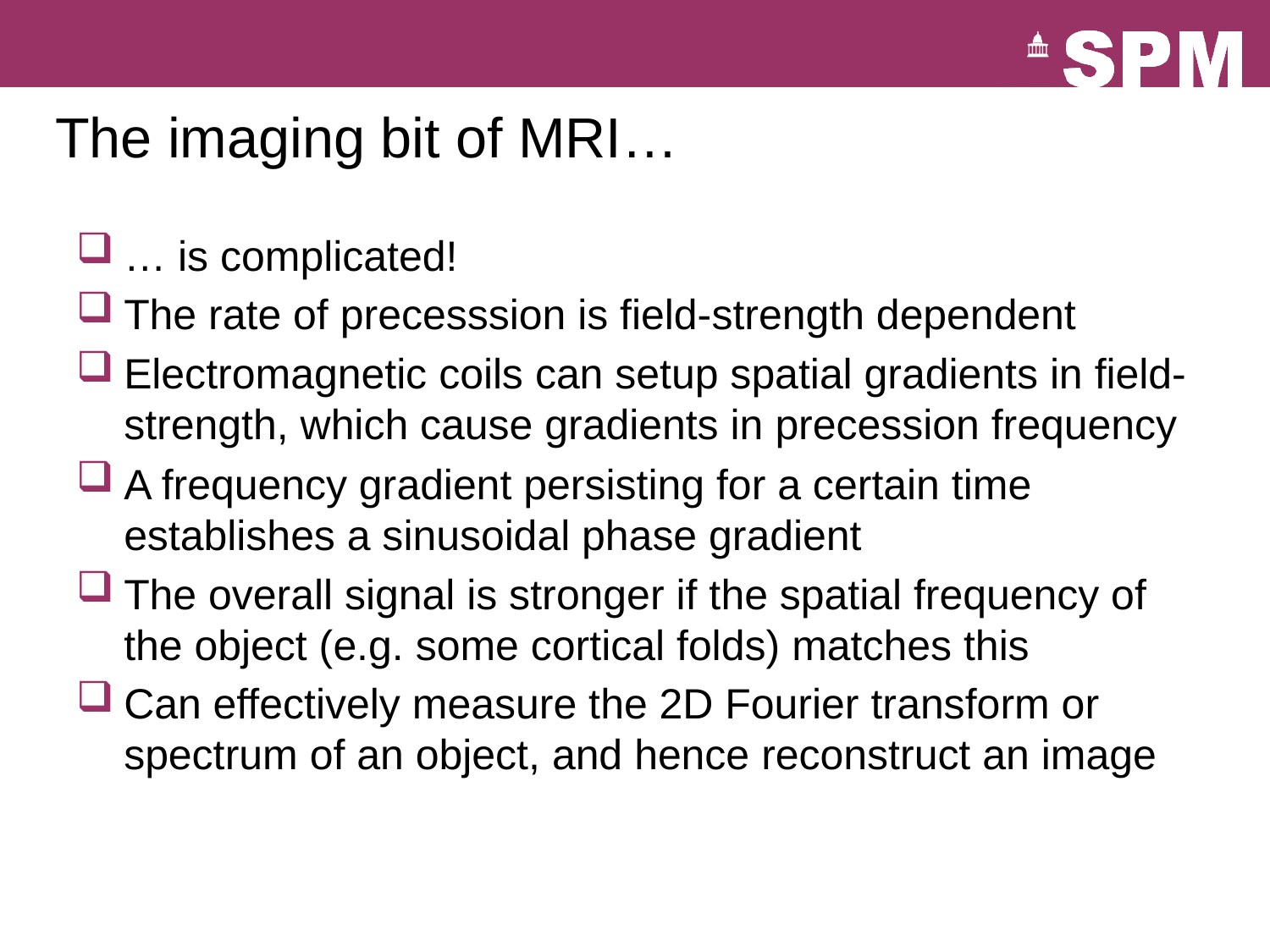

# The imaging bit of MRI…
… is complicated!
The rate of precesssion is field-strength dependent
Electromagnetic coils can setup spatial gradients in field-strength, which cause gradients in precession frequency
A frequency gradient persisting for a certain time establishes a sinusoidal phase gradient
The overall signal is stronger if the spatial frequency of the object (e.g. some cortical folds) matches this
Can effectively measure the 2D Fourier transform or spectrum of an object, and hence reconstruct an image